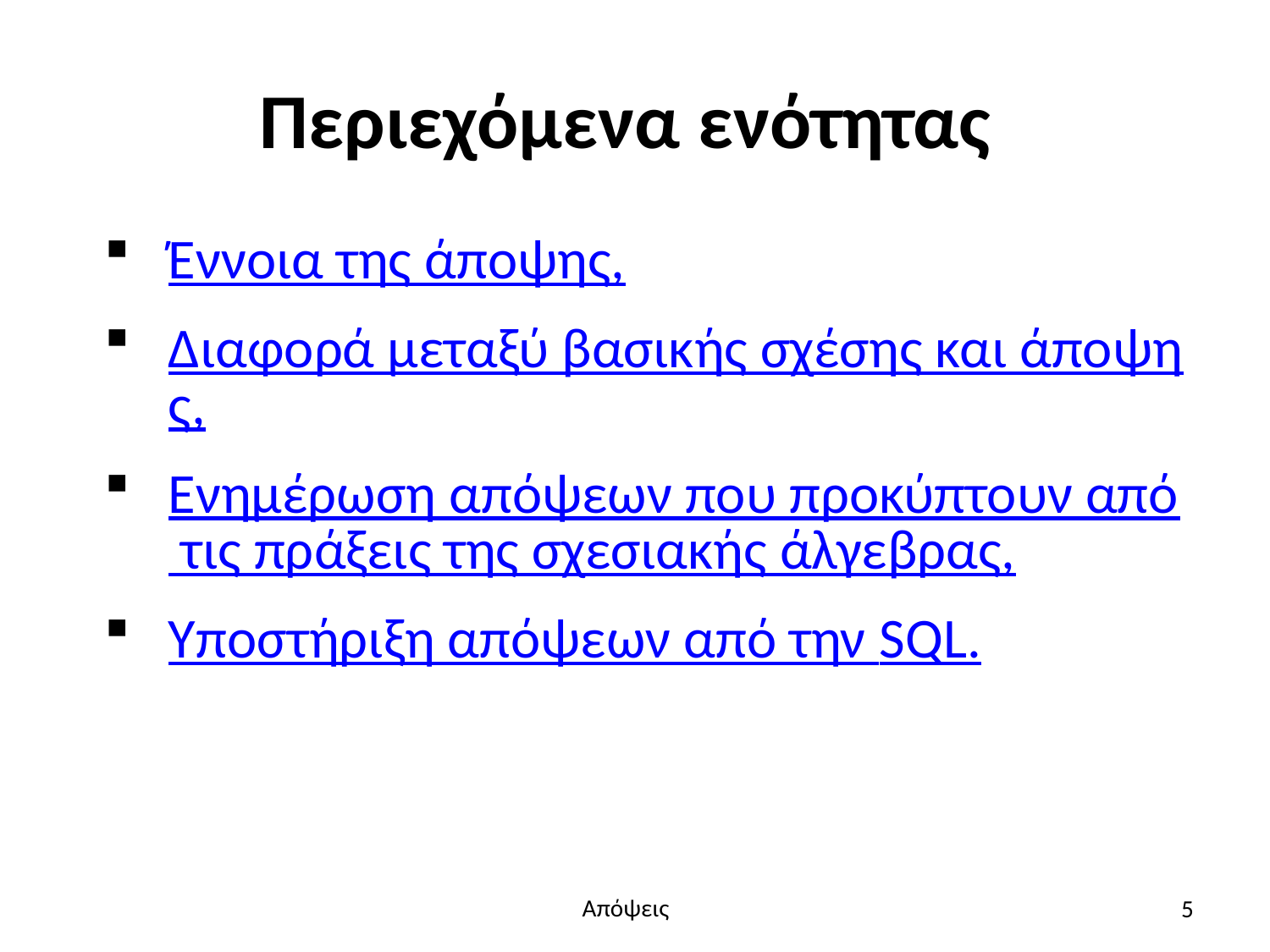

# Περιεχόμενα ενότητας
Έννοια της άποψης,
Διαφορά μεταξύ βασικής σχέσης και άποψης,
Ενημέρωση απόψεων που προκύπτουν από τις πράξεις της σχεσιακής άλγεβρας,
Υποστήριξη απόψεων από την SQL.
5
Απόψεις